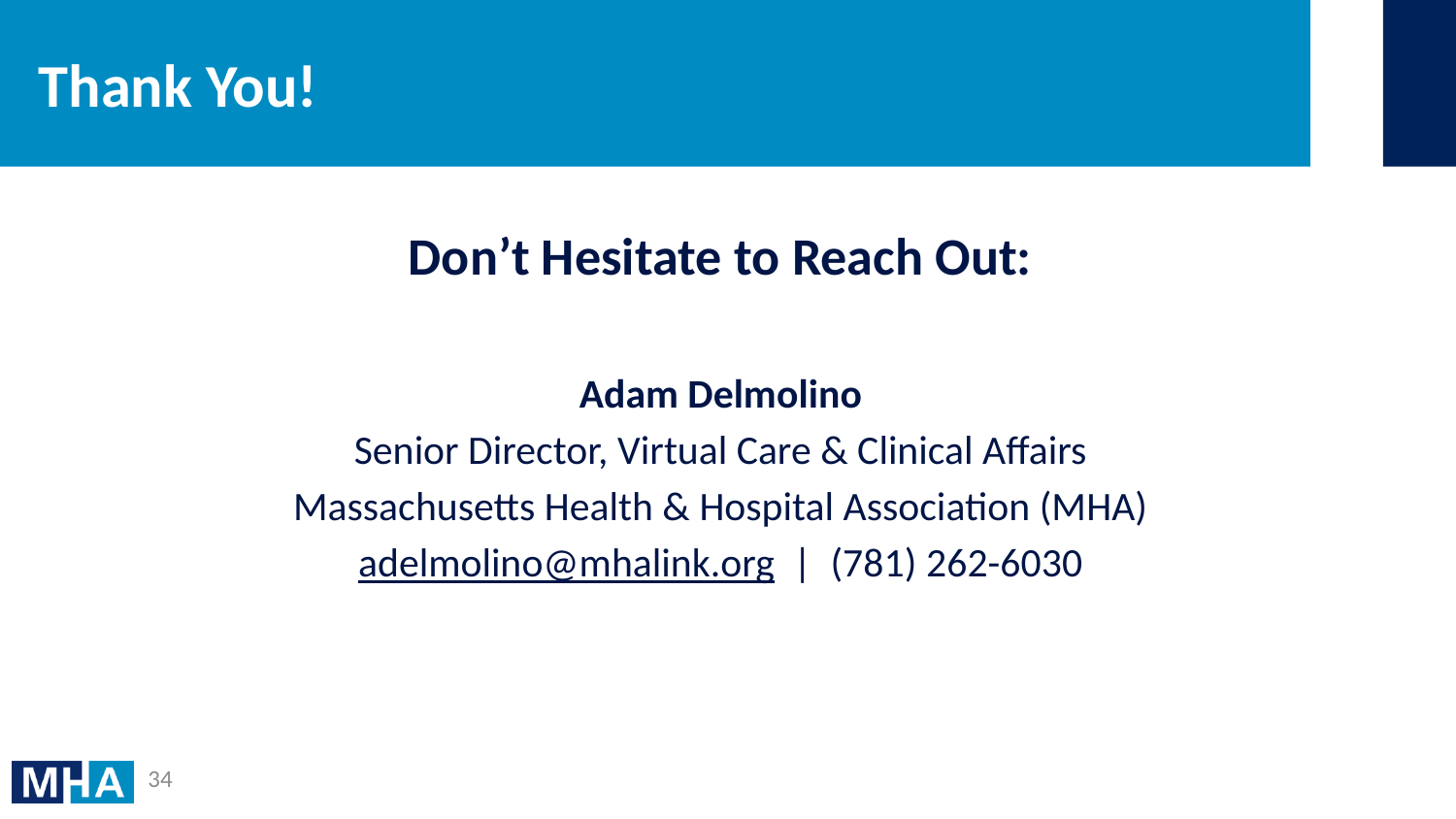

# Thank You!
Don’t Hesitate to Reach Out:

Adam Delmolino
Senior Director, Virtual Care & Clinical Affairs
Massachusetts Health & Hospital Association (MHA)
adelmolino@mhalink.org  |  (781) 262-6030